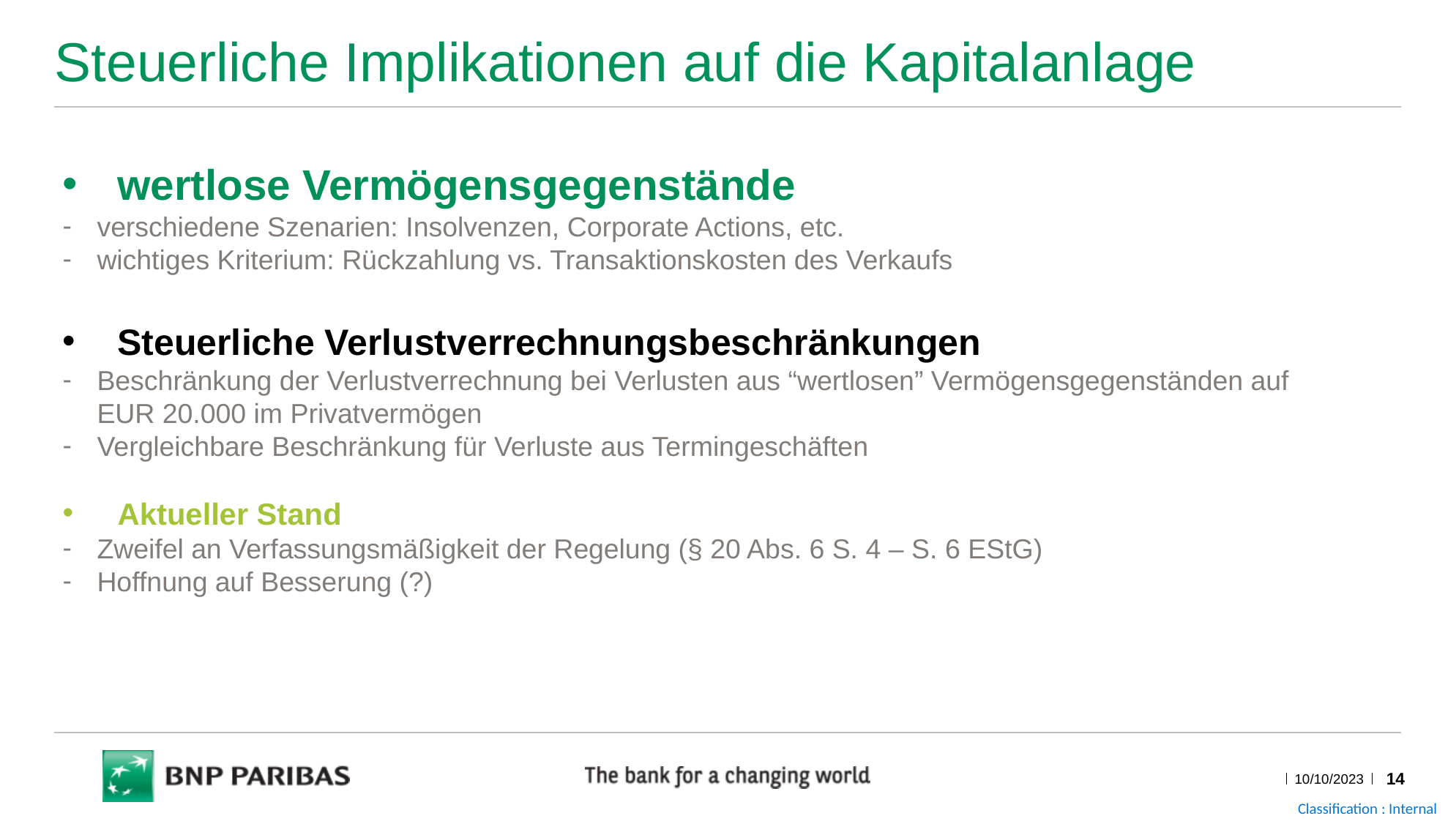

Steuerliche Implikationen auf die Kapitalanlage
wertlose Vermögensgegenstände
verschiedene Szenarien: Insolvenzen, Corporate Actions, etc.
wichtiges Kriterium: Rückzahlung vs. Transaktionskosten des Verkaufs

Steuerliche Verlustverrechnungsbeschränkungen
Beschränkung der Verlustverrechnung bei Verlusten aus “wertlosen” Vermögensgegenständen auf     EUR 20.000 im Privatvermögen
Vergleichbare Beschränkung für Verluste aus Termingeschäften

Aktueller Stand
Zweifel an Verfassungsmäßigkeit der Regelung (§ 20 Abs. 6 S. 4 – S. 6 EStG)
Hoffnung auf Besserung (?)

10/10/2023
14